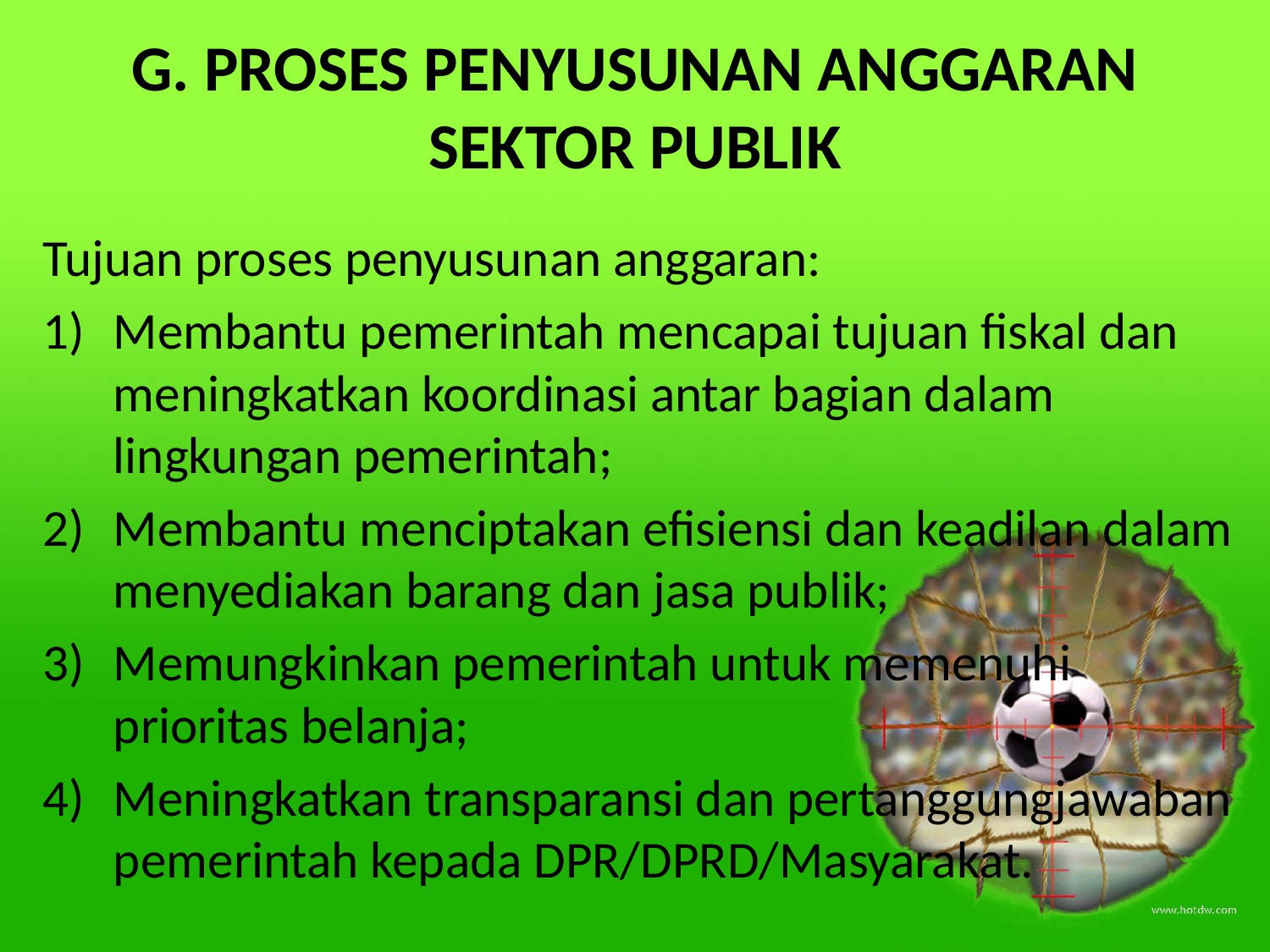

# G. PROSES PENYUSUNAN ANGGARAN SEKTOR PUBLIK
Tujuan proses penyusunan anggaran:
Membantu pemerintah mencapai tujuan fiskal dan meningkatkan koordinasi antar bagian dalam lingkungan pemerintah;
Membantu menciptakan efisiensi dan keadilan dalam menyediakan barang dan jasa publik;
Memungkinkan pemerintah untuk memenuhi prioritas belanja;
Meningkatkan transparansi dan pertanggungjawaban pemerintah kepada DPR/DPRD/Masyarakat.